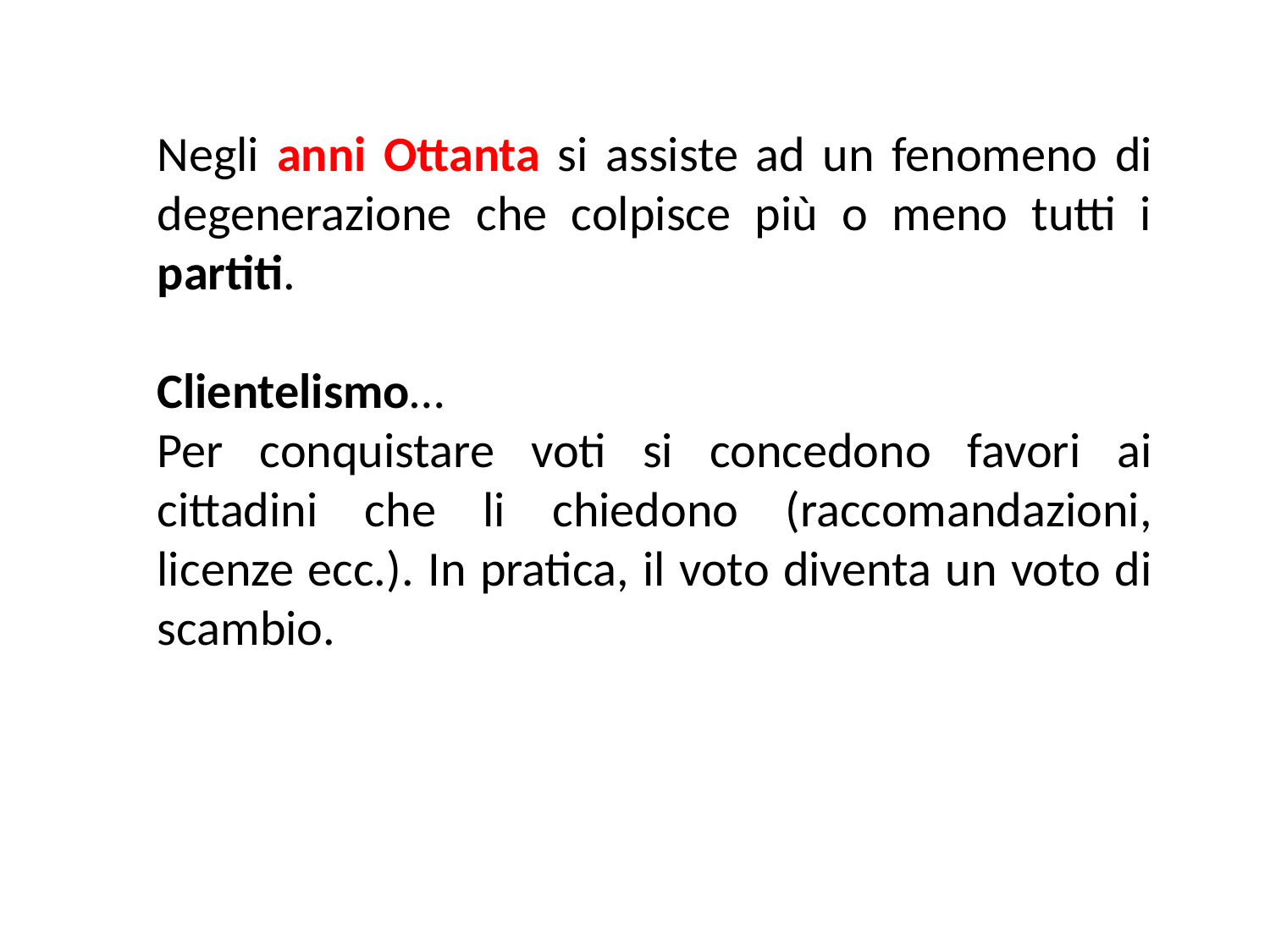

Negli anni Ottanta si assiste ad un fenomeno di degenerazione che colpisce più o meno tutti i partiti.

Clientelismo…
Per conquistare voti si concedono favori ai cittadini che li chiedono (raccomandazioni, licenze ecc.). In pratica, il voto diventa un voto di scambio.